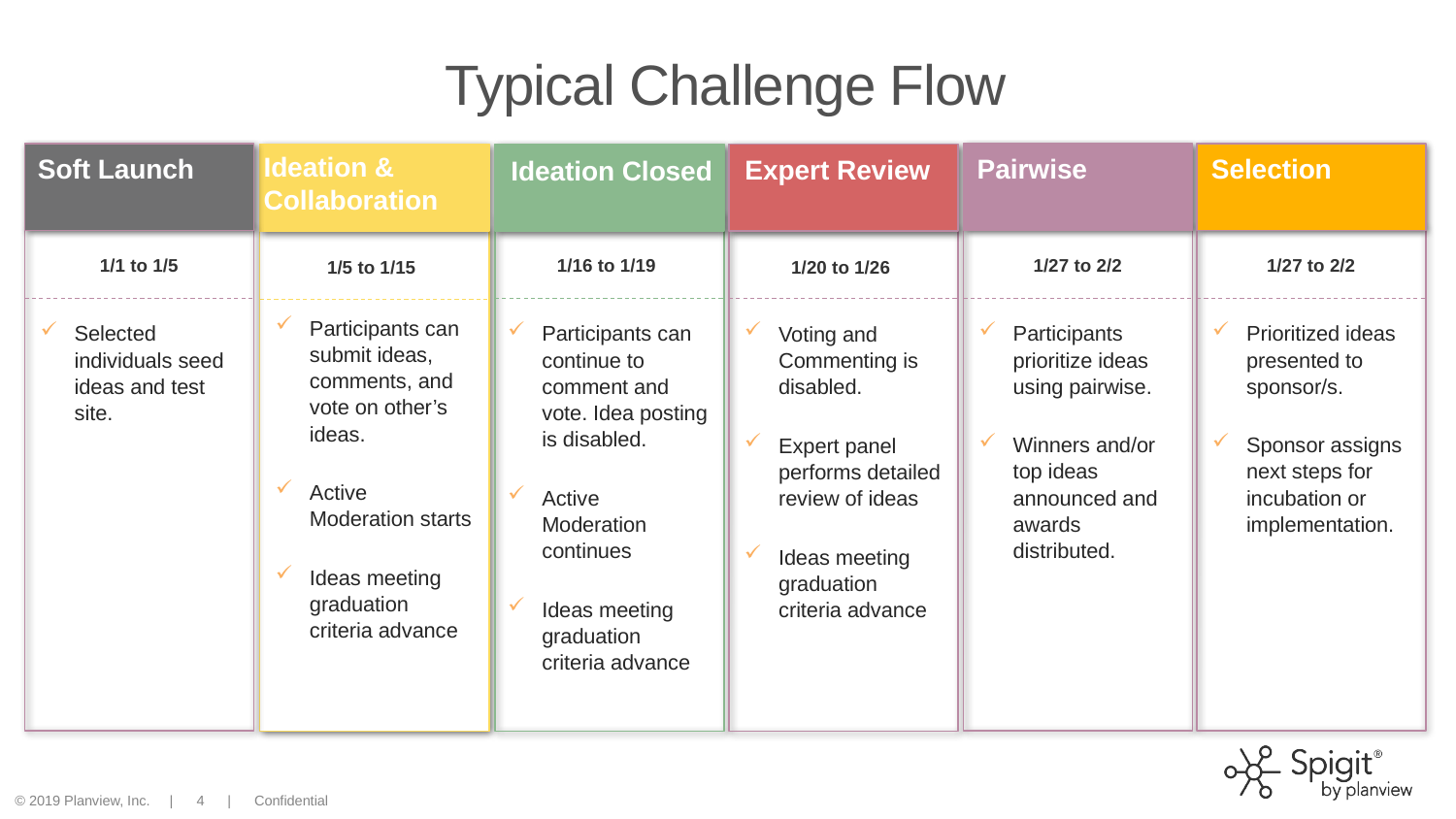

# Typical Challenge Flow

Soft Launch

1/1 to 1/5
Selected individuals seed ideas and test site.

Pairwise

1/27 to 2/2
Participants prioritize ideas using pairwise.
Winners and/or top ideas announced and awards distributed.

Selection

1/27 to 2/2
Prioritized ideas presented to sponsor/s.
Sponsor assigns next steps for incubation or implementation.

Ideation Closed

1/16 to 1/19
Participants can continue to comment and vote. Idea posting is disabled.
Active Moderation continues
Ideas meeting graduation criteria advance

Ideation & Collaboration

1/5 to 1/15
Participants can submit ideas, comments, and vote on other’s ideas.
Active Moderation starts
Ideas meeting graduation criteria advance

Expert Review

1/20 to 1/26
Voting and Commenting is disabled.
Expert panel performs detailed review of ideas
Ideas meeting graduation criteria advance